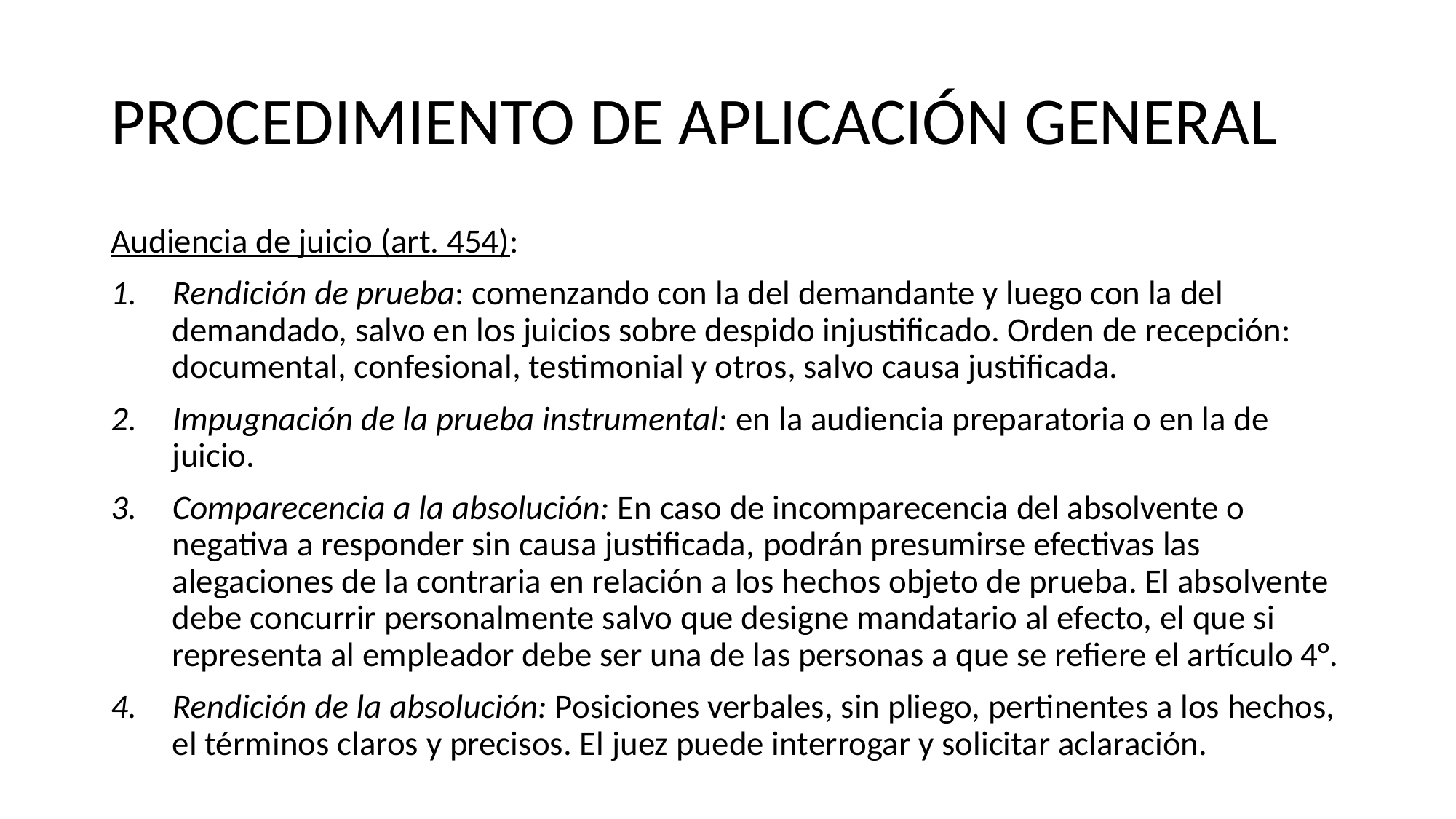

# PROCEDIMIENTO DE APLICACIÓN GENERAL
Audiencia de juicio (art. 454):
Rendición de prueba: comenzando con la del demandante y luego con la del demandado, salvo en los juicios sobre despido injustificado. Orden de recepción: documental, confesional, testimonial y otros, salvo causa justificada.
Impugnación de la prueba instrumental: en la audiencia preparatoria o en la de juicio.
Comparecencia a la absolución: En caso de incomparecencia del absolvente o negativa a responder sin causa justificada, podrán presumirse efectivas las alegaciones de la contraria en relación a los hechos objeto de prueba. El absolvente debe concurrir personalmente salvo que designe mandatario al efecto, el que si representa al empleador debe ser una de las personas a que se refiere el artículo 4°.
Rendición de la absolución: Posiciones verbales, sin pliego, pertinentes a los hechos, el términos claros y precisos. El juez puede interrogar y solicitar aclaración.